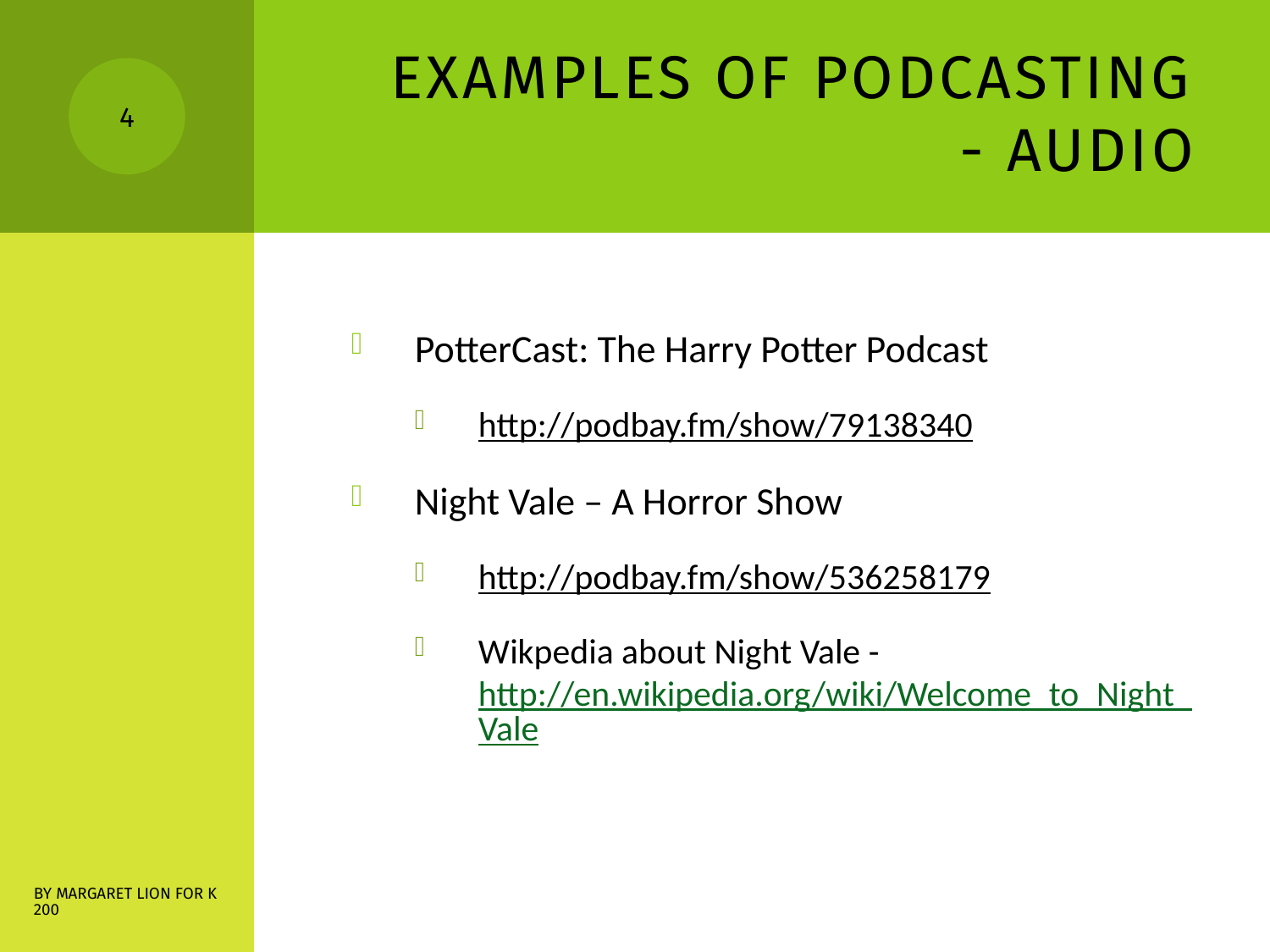

# Examples of Podcasting - Audio
4
PotterCast: The Harry Potter Podcast
http://podbay.fm/show/79138340
Night Vale – A Horror Show
http://podbay.fm/show/536258179
Wikpedia about Night Vale - http://en.wikipedia.org/wiki/Welcome_to_Night_Vale
by Margaret Lion for K200